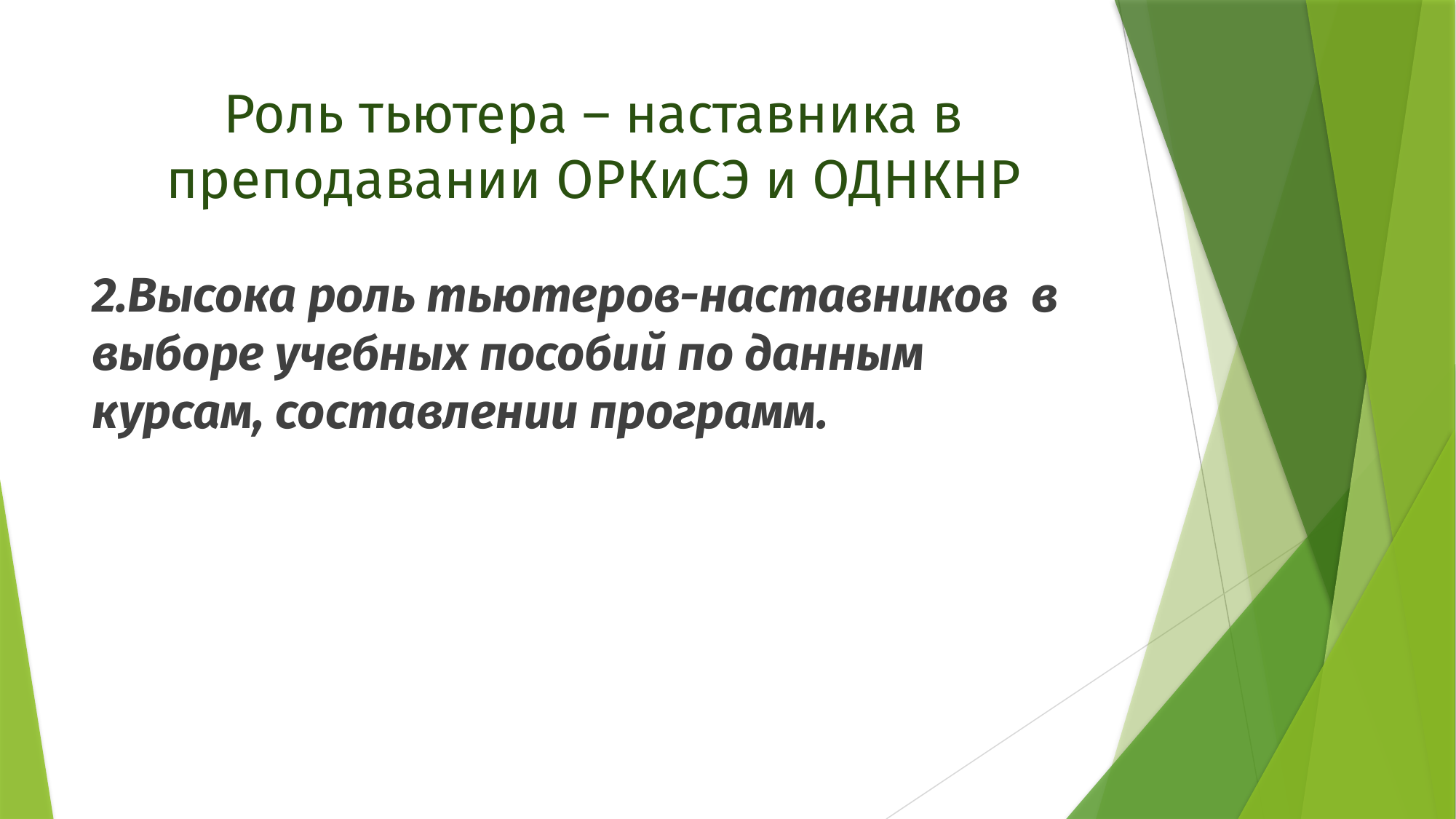

# Роль тьютера – наставника в преподавании ОРКиСЭ и ОДНКНР
2.Высока роль тьютеров-наставников  в выборе учебных пособий по данным курсам, составлении программ.